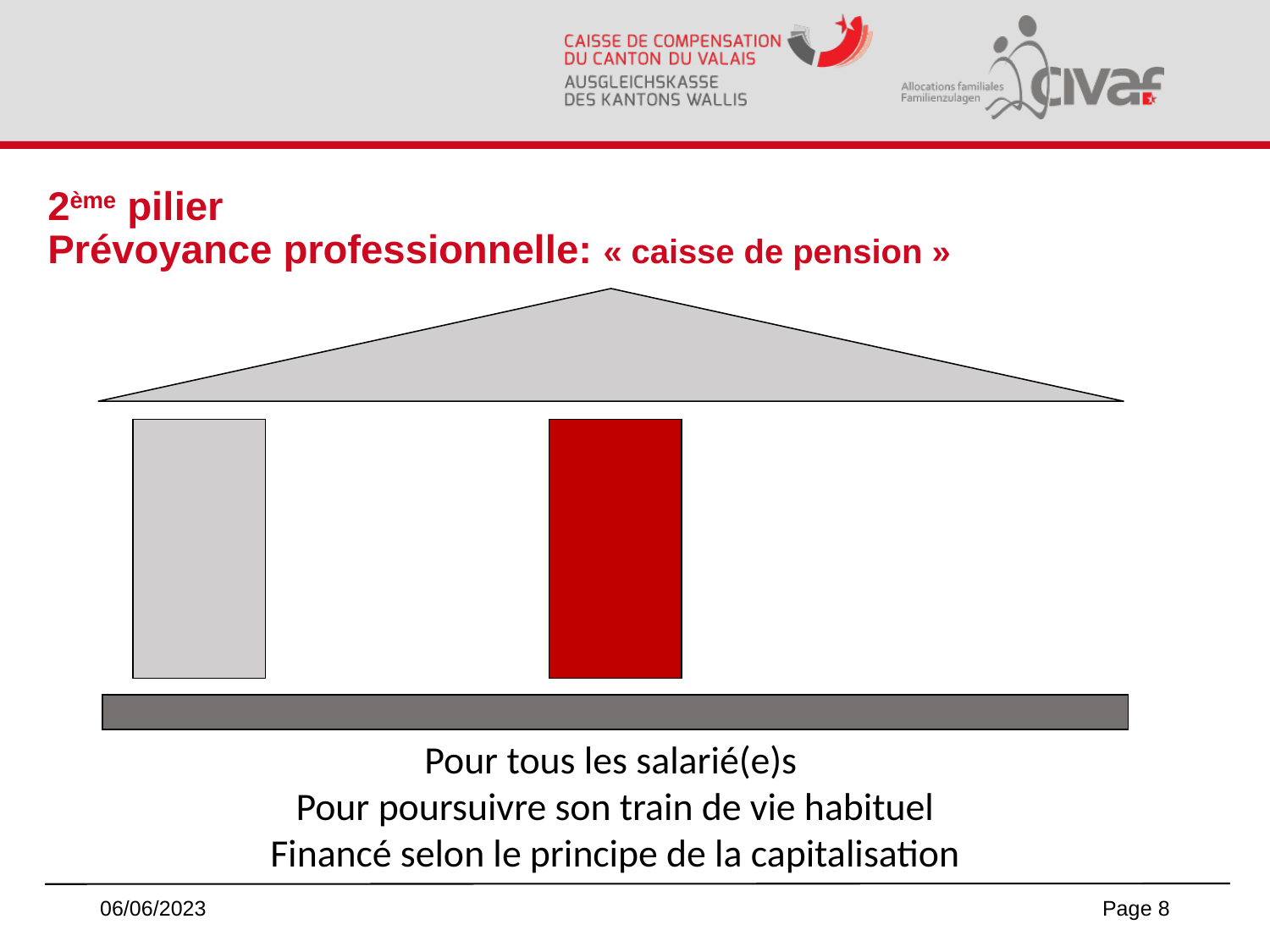

# 2ème pilier Prévoyance professionnelle: « caisse de pension »

Pour tous les salarié(e)s
Pour poursuivre son train de vie habituel
Financé selon le principe de la capitalisation
06/06/2023

Page 8